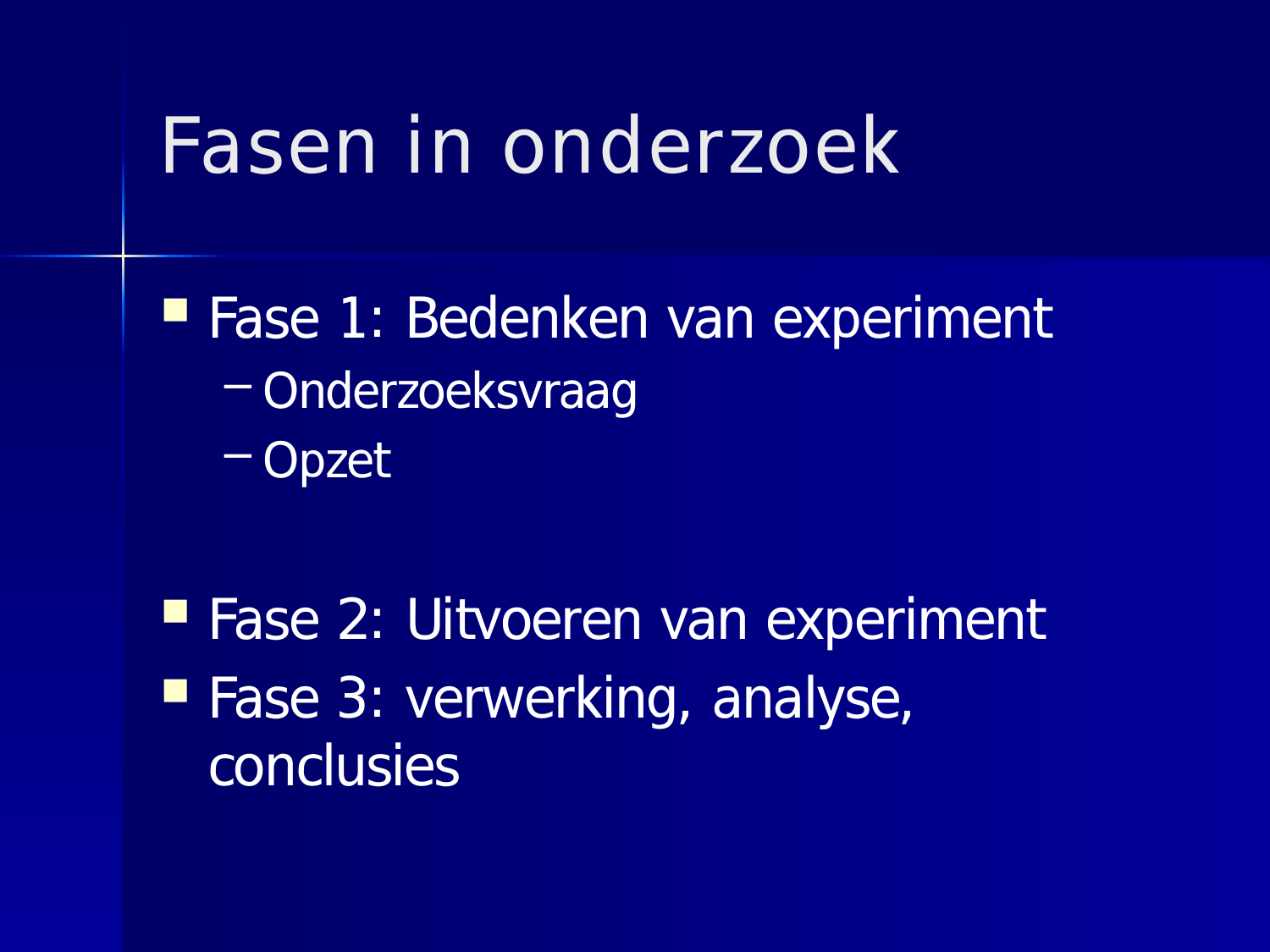

# Fasen in onderzoek
Fase 1: Bedenken van experiment
Onderzoeksvraag
Opzet

Fase 2: Uitvoeren van experiment
Fase 3: verwerking, analyse, conclusies